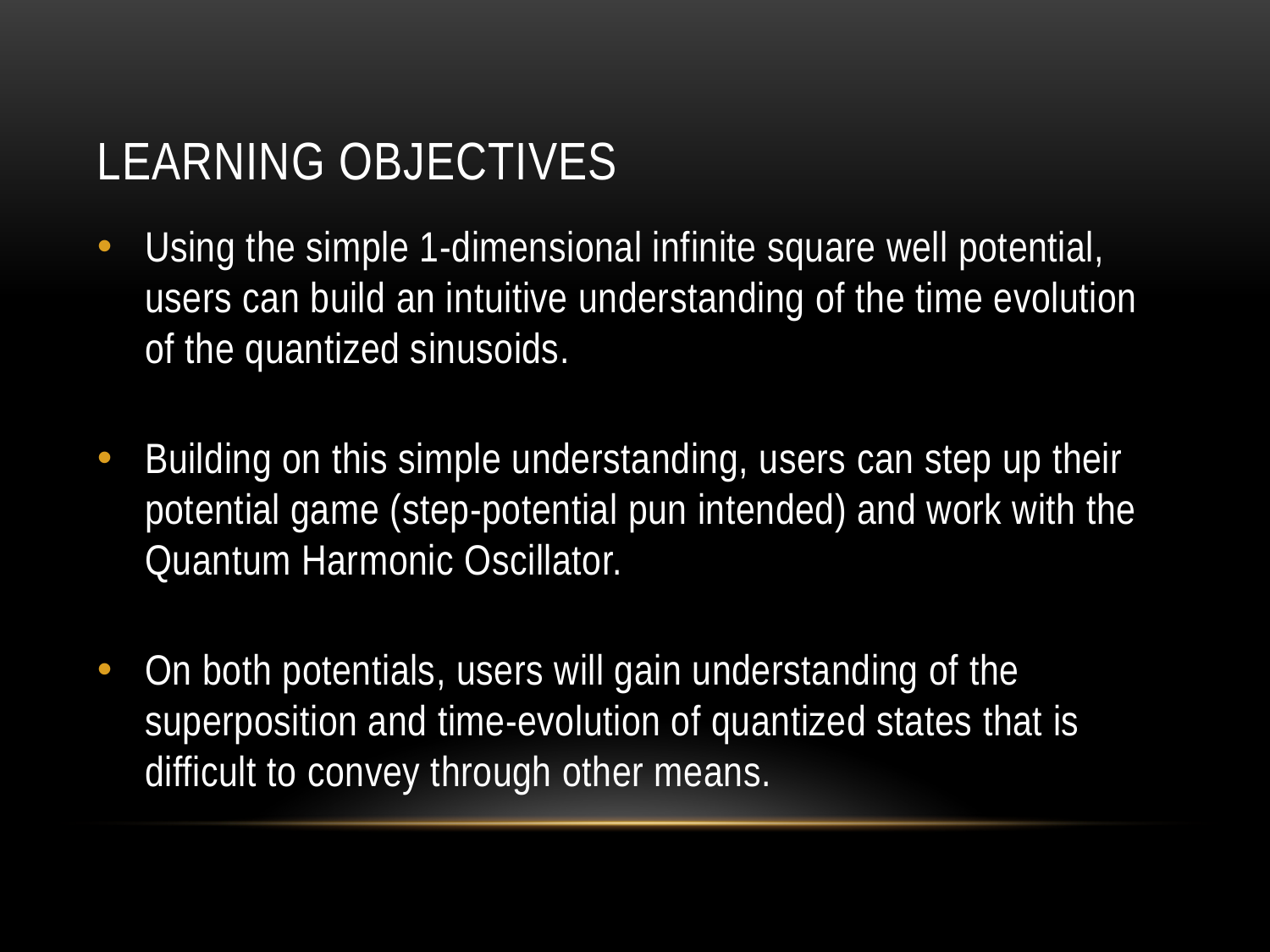

# Learning Objectives
Using the simple 1-dimensional infinite square well potential, users can build an intuitive understanding of the time evolution of the quantized sinusoids.

Building on this simple understanding, users can step up their potential game (step-potential pun intended) and work with the Quantum Harmonic Oscillator.

On both potentials, users will gain understanding of the superposition and time-evolution of quantized states that is difficult to convey through other means.